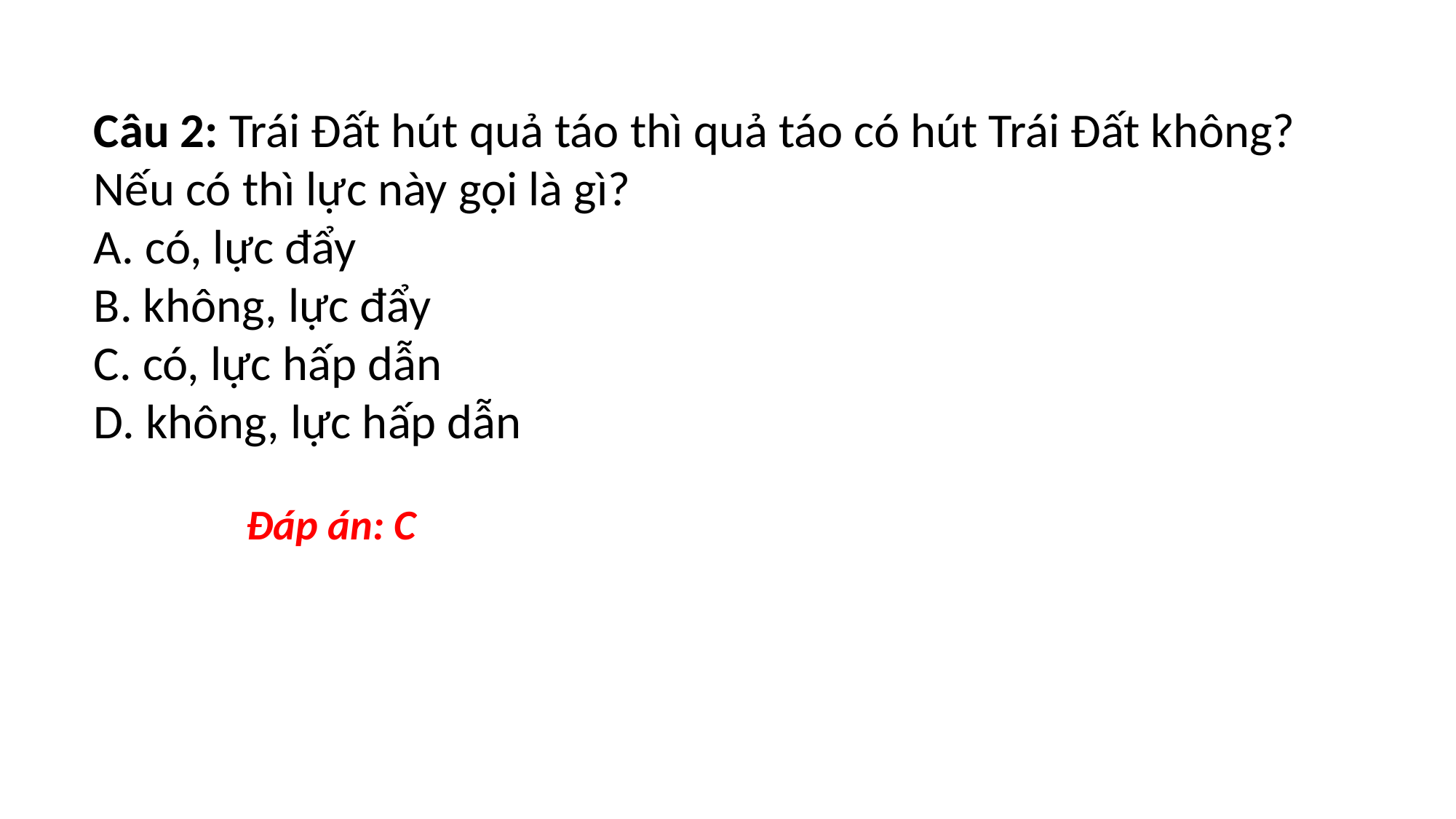

Câu 2: Trái Đất hút quả táo thì quả táo có hút Trái Đất không? Nếu có thì lực này gọi là gì?
A. có, lực đẩy
B. không, lực đẩy
C. có, lực hấp dẫn
D. không, lực hấp dẫn
Đáp án: C